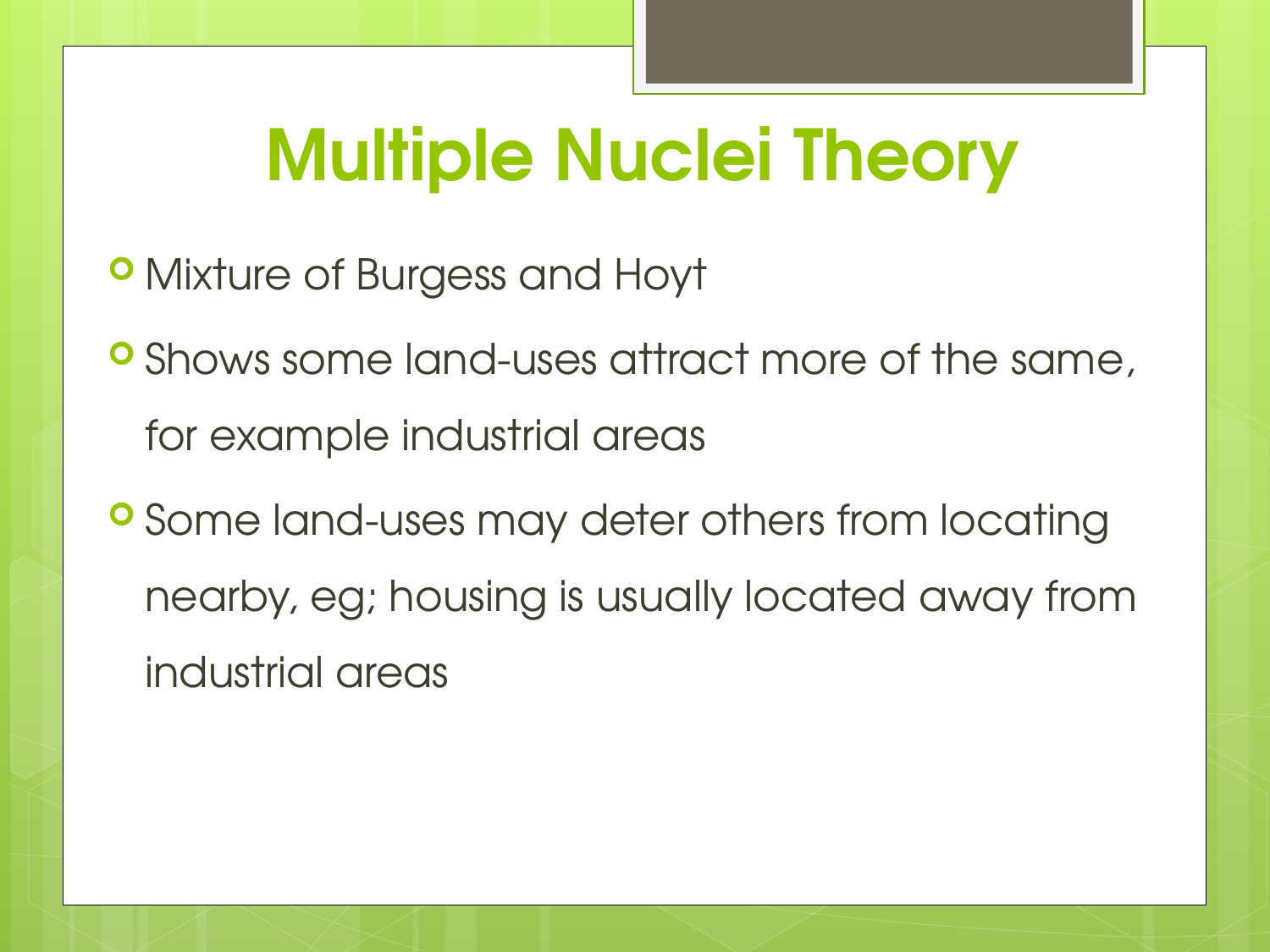

# Multiple Nuclei Theory
Mixture of Burgess and Hoyt
Shows some land-uses attract more of the same, for example industrial areas
Some land-uses may deter others from locating nearby, eg; housing is usually located away from industrial areas